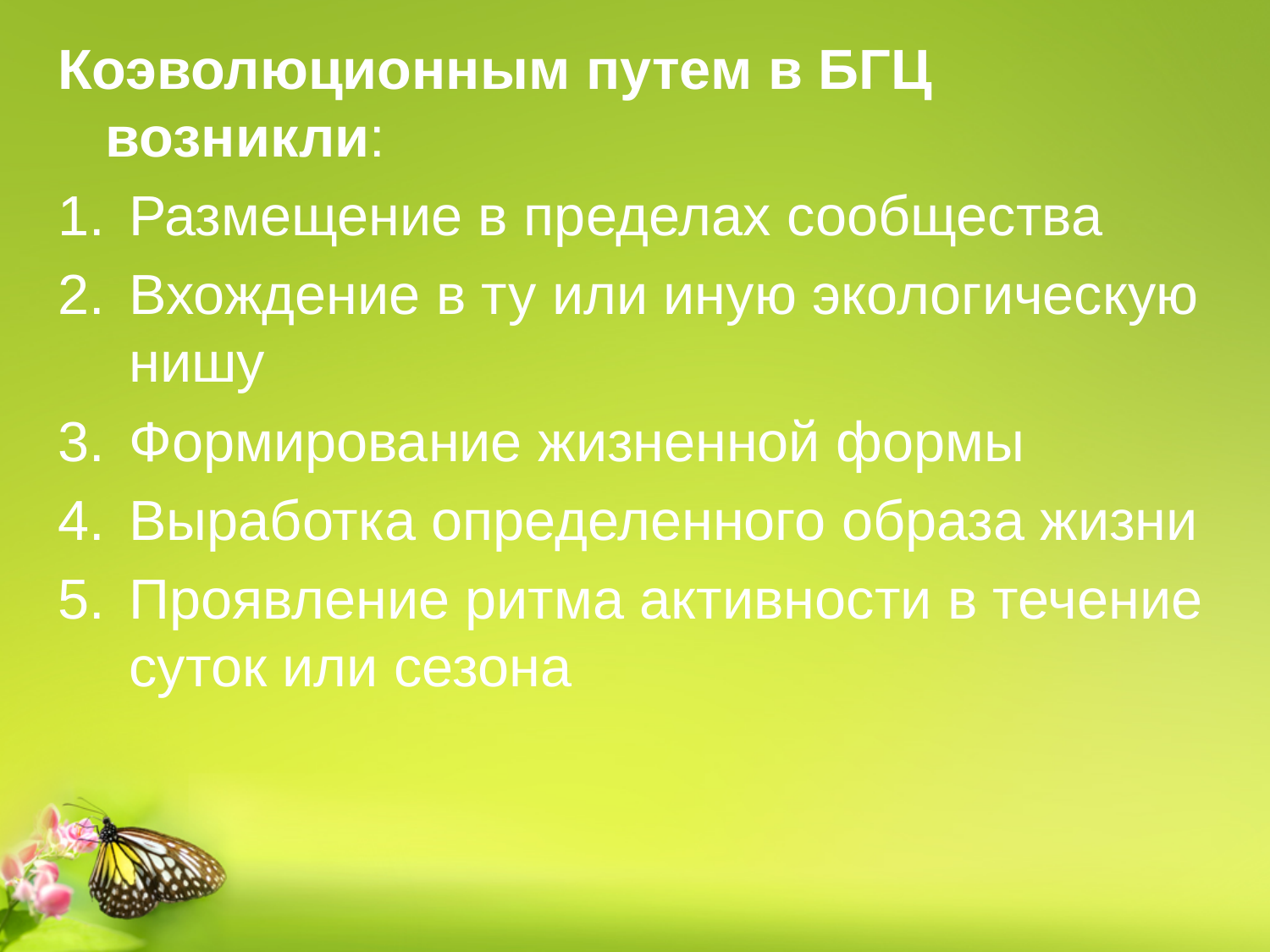

Коэволюционным путем в БГЦ возникли:
Размещение в пределах сообщества
Вхождение в ту или иную экологическую нишу
Формирование жизненной формы
Выработка определенного образа жизни
Проявление ритма активности в течение суток или сезона